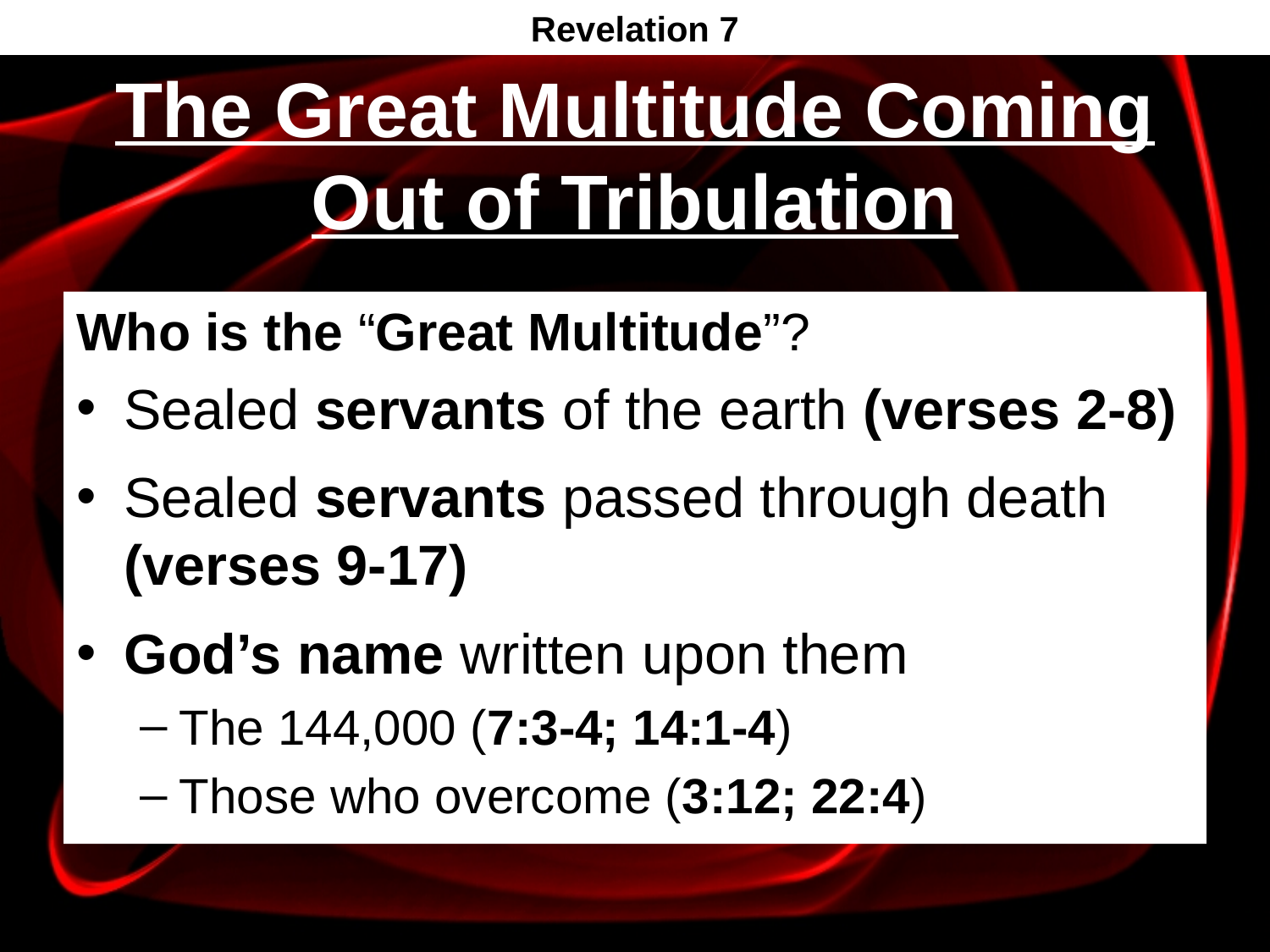

Revelation 7
# The Great Multitude Coming Out of Tribulation
Who is the “Great Multitude”?
Sealed servants of the earth (verses 2-8)
Sealed servants passed through death (verses 9-17)
God’s name written upon them
The 144,000 (7:3-4; 14:1-4)
Those who overcome (3:12; 22:4)